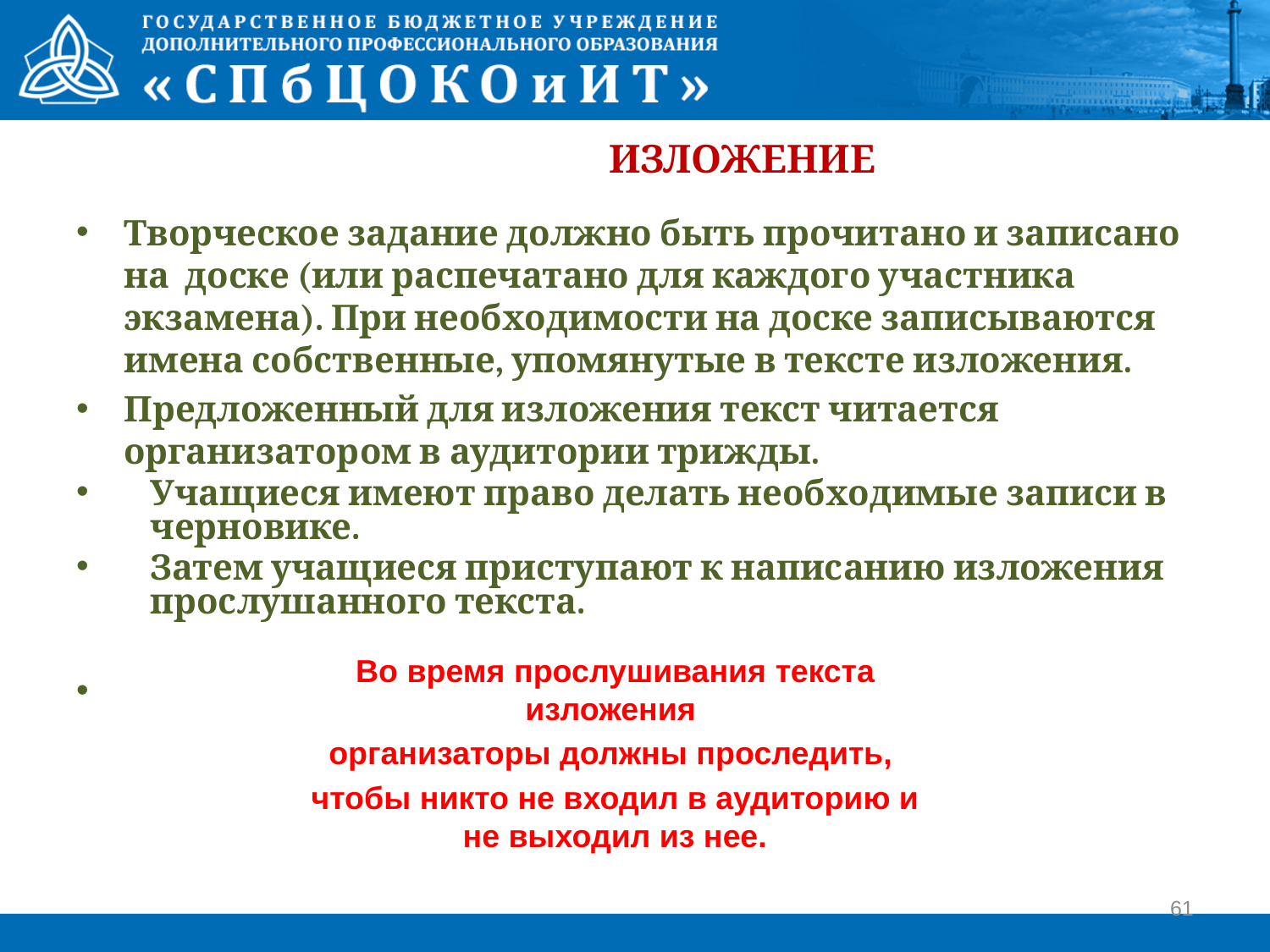

# Изложение
Творческое задание должно быть прочитано и записано на  доске (или распечатано для каждого участника экзамена). При необходимости на доске записываются имена собственные, упомянутые в тексте изложения.
Предложенный для изложения текст читается организатором в аудитории трижды.
Учащиеся имеют право делать необходимые записи в черновике.
Затем учащиеся приступают к написанию изложения прослушанного текста.

Во время прослушивания текста изложения
организаторы должны проследить,
чтобы никто не входил в аудиторию и не выходил из нее.
61